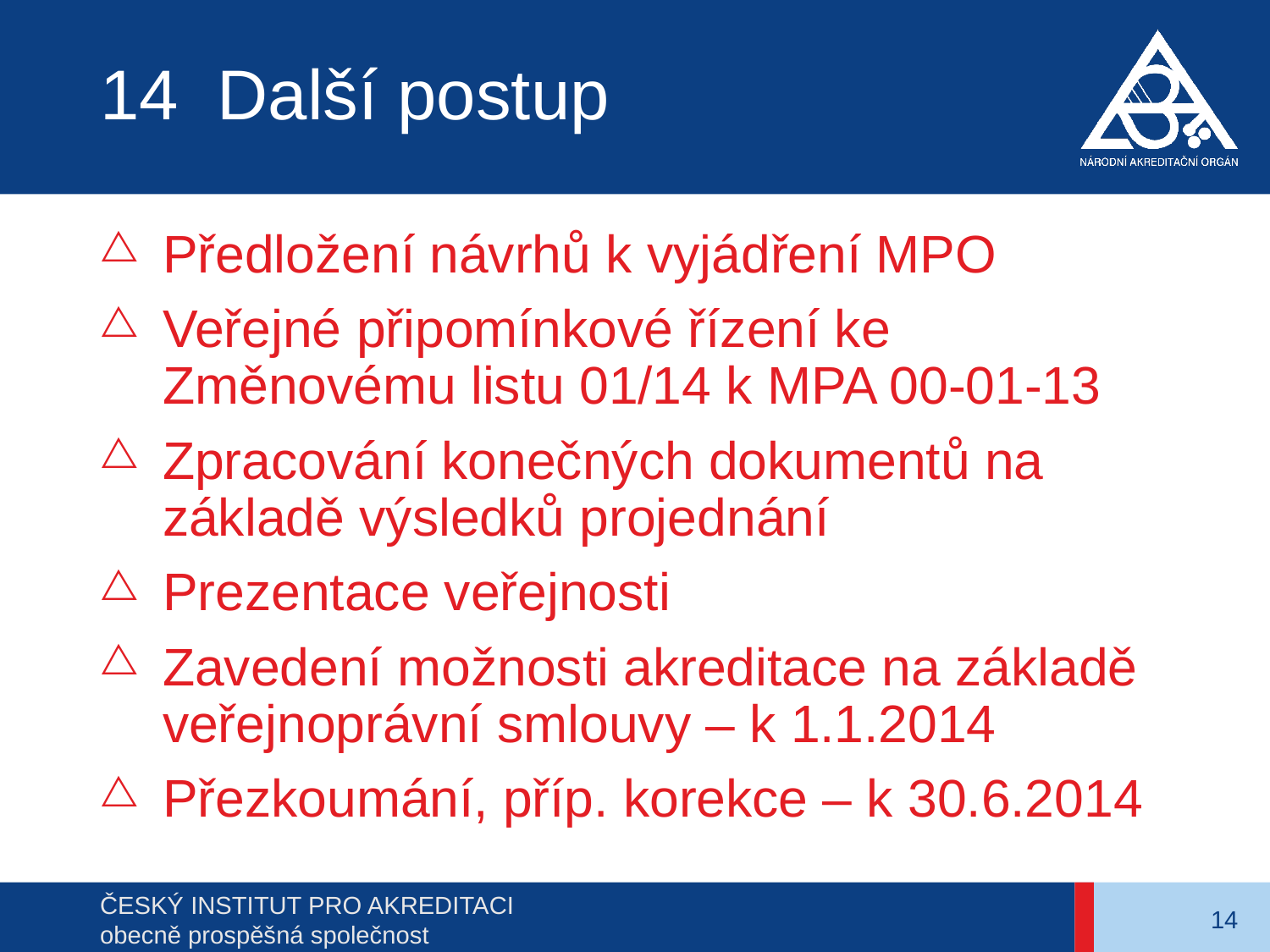

# 14  Další postup
Předložení návrhů k vyjádření MPO
Veřejné připomínkové řízení ke Změnovému listu 01/14 k MPA 00-01-13
Zpracování konečných dokumentů na základě výsledků projednání
Prezentace veřejnosti
Zavedení možnosti akreditace na základě veřejnoprávní smlouvy – k 1.1.2014
Přezkoumání, příp. korekce – k 30.6.2014

14